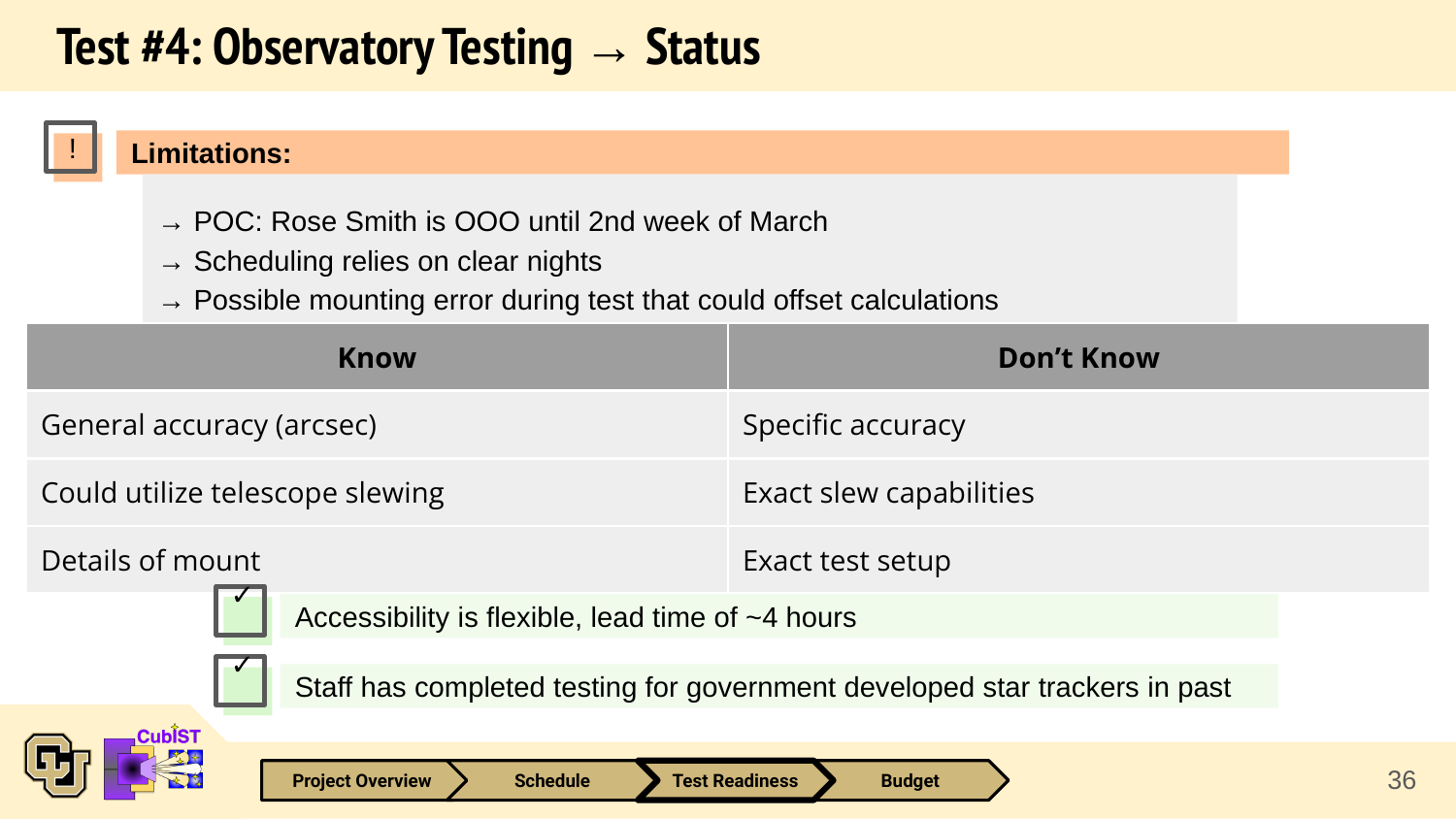

# Test #4: Observatory Testing → Status
 !

Limitations:
→ POC: Rose Smith is OOO until 2nd week of March
→ Scheduling relies on clear nights
→ Possible mounting error during test that could offset calculations
| Know | Don’t Know |
| --- | --- |
| General accuracy (arcsec) | Specific accuracy |
| Could utilize telescope slewing | Exact slew capabilities |
| Details of mount | Exact test setup |
✓

Accessibility is flexible, lead time of ~4 hours
✓

Staff has completed testing for government developed star trackers in past
36